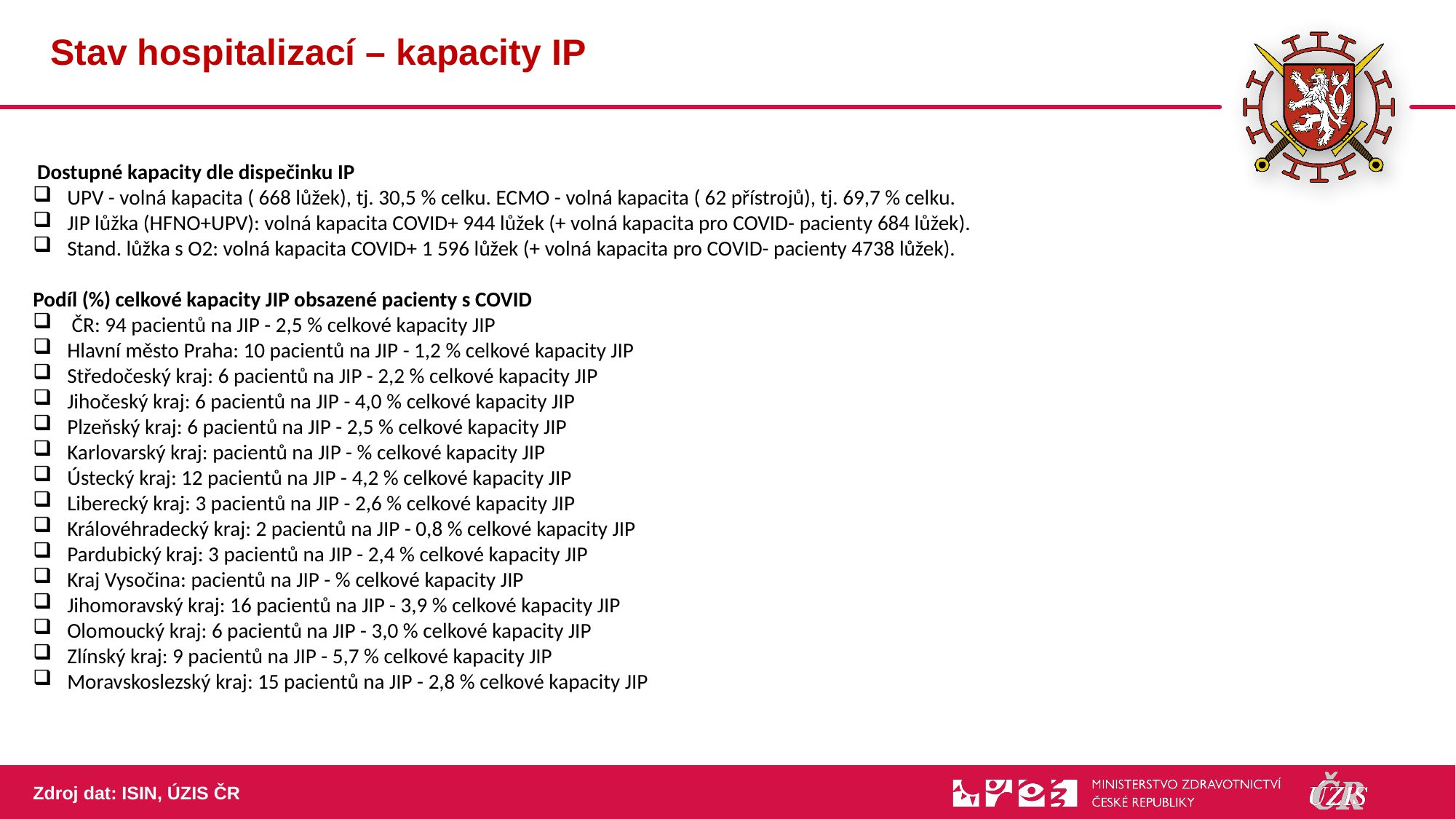

# Stav hospitalizací – kapacity IP
 Dostupné kapacity dle dispečinku IP
UPV - volná kapacita ( 668 lůžek), tj. 30,5 % celku. ECMO - volná kapacita ( 62 přístrojů), tj. 69,7 % celku.
JIP lůžka (HFNO+UPV): volná kapacita COVID+ 944 lůžek (+ volná kapacita pro COVID- pacienty 684 lůžek).
Stand. lůžka s O2: volná kapacita COVID+ 1 596 lůžek (+ volná kapacita pro COVID- pacienty 4738 lůžek).

Podíl (%) celkové kapacity JIP obsazené pacienty s COVID
 ČR: 94 pacientů na JIP - 2,5 % celkové kapacity JIP
Hlavní město Praha: 10 pacientů na JIP - 1,2 % celkové kapacity JIP
Středočeský kraj: 6 pacientů na JIP - 2,2 % celkové kapacity JIP
Jihočeský kraj: 6 pacientů na JIP - 4,0 % celkové kapacity JIP
Plzeňský kraj: 6 pacientů na JIP - 2,5 % celkové kapacity JIP
Karlovarský kraj: pacientů na JIP - % celkové kapacity JIP
Ústecký kraj: 12 pacientů na JIP - 4,2 % celkové kapacity JIP
Liberecký kraj: 3 pacientů na JIP - 2,6 % celkové kapacity JIP
Královéhradecký kraj: 2 pacientů na JIP - 0,8 % celkové kapacity JIP
Pardubický kraj: 3 pacientů na JIP - 2,4 % celkové kapacity JIP
Kraj Vysočina: pacientů na JIP - % celkové kapacity JIP
Jihomoravský kraj: 16 pacientů na JIP - 3,9 % celkové kapacity JIP
Olomoucký kraj: 6 pacientů na JIP - 3,0 % celkové kapacity JIP
Zlínský kraj: 9 pacientů na JIP - 5,7 % celkové kapacity JIP
Moravskoslezský kraj: 15 pacientů na JIP - 2,8 % celkové kapacity JIP

Zdroj dat: ISIN, ÚZIS ČR